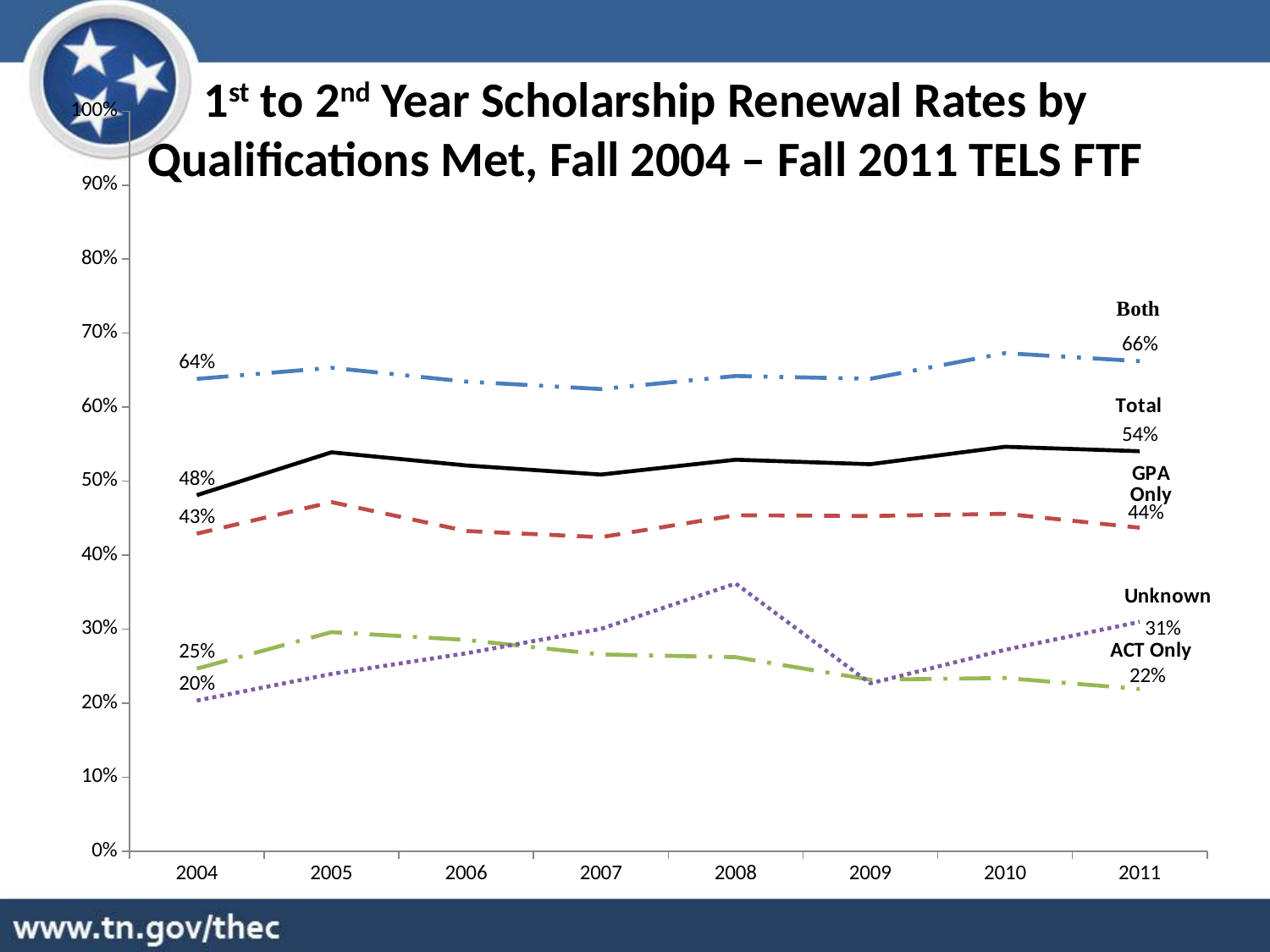

1st to 2nd Year Scholarship Renewal Rates by Qualifications Met, Fall 2004 – Fall 2011 TELS FTF

### Chart

| Category | Both       | GPA Only    | ACT Only    | Unknown    | Total |
|---|---|---|---|---|---|
| 2004 | 0.6381801414079311 | 0.4289940828402367 | 0.24656005950167348 | 0.2034525277435265 | 0.4809857328145266 |
| 2005 | 0.6532313425517309 | 0.47165178571428573 | 0.29591836734693877 | 0.23938223938223938 | 0.5389653274628509 |
| 2006 | 0.6345132743362832 | 0.4325177584846093 | 0.28536880290205563 | 0.26732673267326734 | 0.5211791930777744 |
| 2007 | 0.624473639885464 | 0.42424242424242425 | 0.2657826462957625 | 0.3003194888178914 | 0.5088956184347497 |
| 2008 | 0.642075828604326 | 0.45387062566277836 | 0.26212436774769415 | 0.36163522012578614 | 0.5289821362113881 |
| 2009 | 0.6383141762452107 | 0.4528270874424721 | 0.23158571888066903 | 0.22673434856175972 | 0.5228606464044845 |
| 2010 | 0.6729769570951974 | 0.4558102766798419 | 0.233921815889029 | 0.2719665271966527 | 0.5464751381215469 |
| 2011 | 0.6621204129304499 | 0.4369659721181232 | 0.21908256880733945 | 0.30985915492957744 | 0.5404283216783217 |